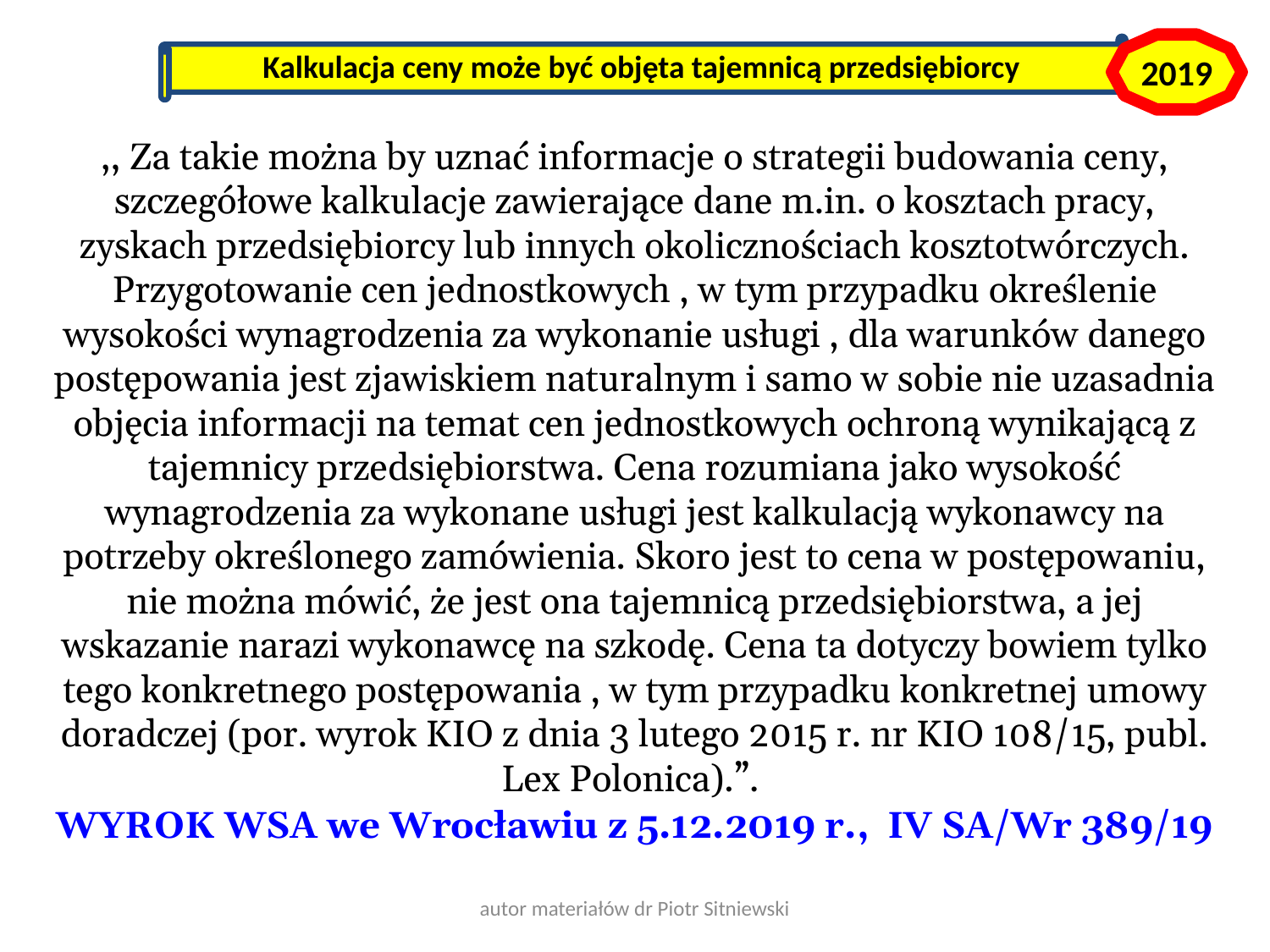

2019
Kalkulacja ceny może być objęta tajemnicą przedsiębiorcy
,, Za takie można by uznać informacje o strategii budowania ceny, szczegółowe kalkulacje zawierające dane m.in. o kosztach pracy, zyskach przedsiębiorcy lub innych okolicznościach kosztotwórczych. Przygotowanie cen jednostkowych , w tym przypadku określenie wysokości wynagrodzenia za wykonanie usługi , dla warunków danego postępowania jest zjawiskiem naturalnym i samo w sobie nie uzasadnia objęcia informacji na temat cen jednostkowych ochroną wynikającą z tajemnicy przedsiębiorstwa. Cena rozumiana jako wysokość wynagrodzenia za wykonane usługi jest kalkulacją wykonawcy na potrzeby określonego zamówienia. Skoro jest to cena w postępowaniu, nie można mówić, że jest ona tajemnicą przedsiębiorstwa, a jej wskazanie narazi wykonawcę na szkodę. Cena ta dotyczy bowiem tylko tego konkretnego postępowania , w tym przypadku konkretnej umowy doradczej (por. wyrok KIO z dnia 3 lutego 2015 r. nr KIO 108/15, publ. Lex Polonica).”.
WYROK WSA we Wrocławiu z 5.12.2019 r.,  IV SA/Wr 389/19
autor materiałów dr Piotr Sitniewski